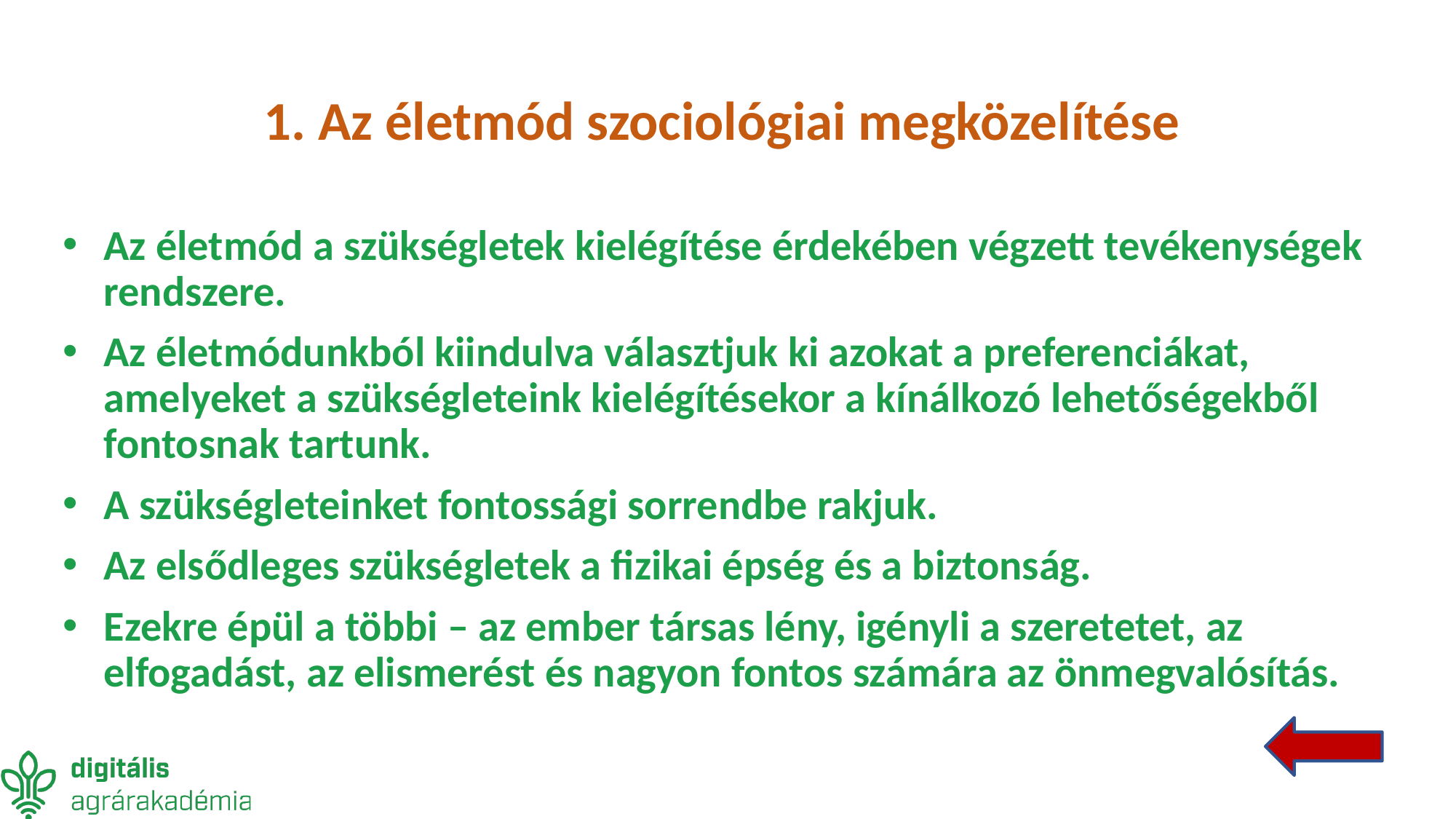

# 1. Az életmód szociológiai megközelítése
Az életmód a szükségletek kielégítése érdekében végzett tevékenységek rendszere.
Az életmódunkból kiindulva választjuk ki azokat a preferenciákat, amelyeket a szükségleteink kielégítésekor a kínálkozó lehetőségekből fontosnak tartunk.
A szükségleteinket fontossági sorrendbe rakjuk.
Az elsődleges szükségletek a fizikai épség és a biztonság.
Ezekre épül a többi – az ember társas lény, igényli a szeretetet, az elfogadást, az elismerést és nagyon fontos számára az önmegvalósítás.